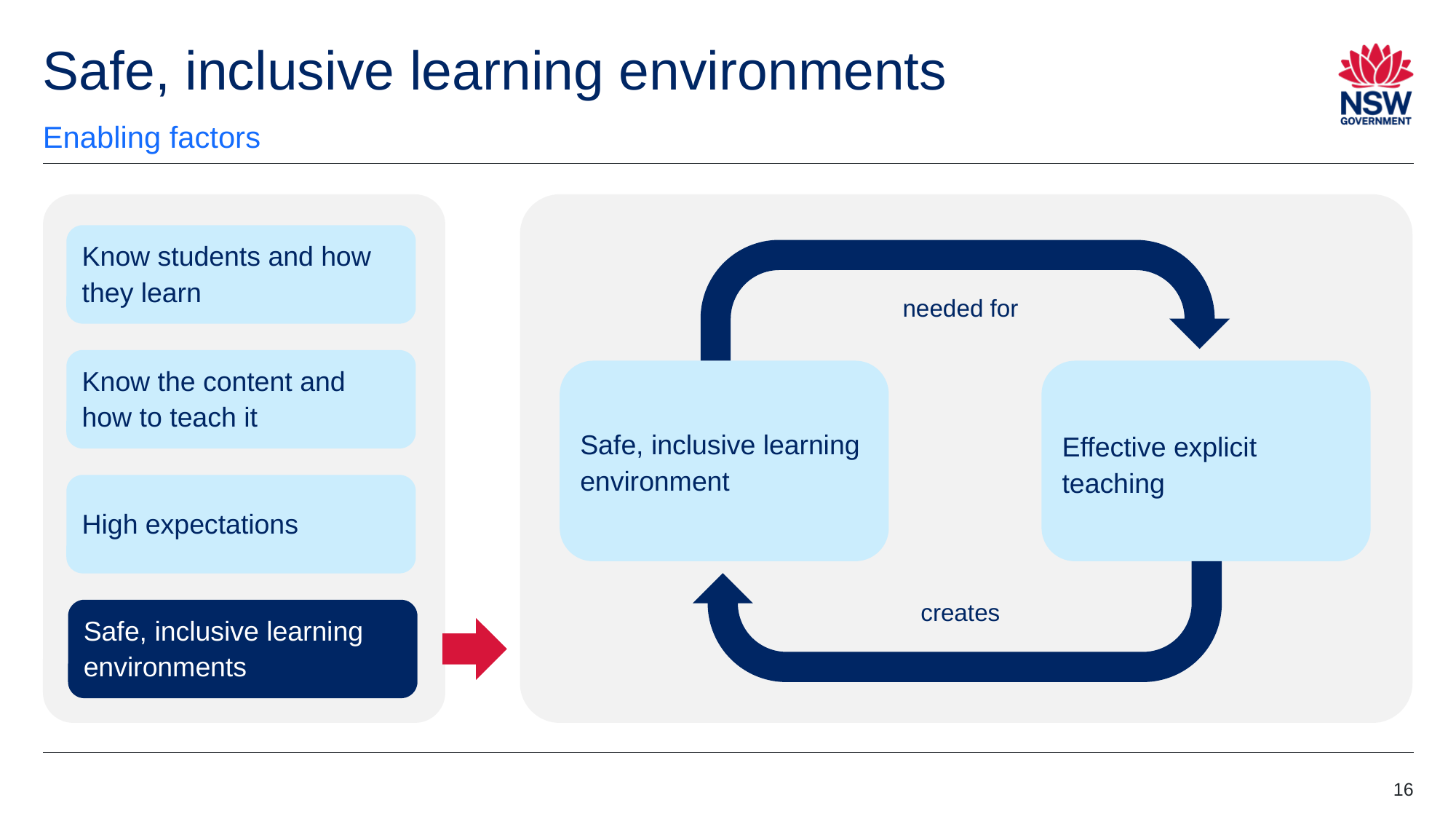

# Safe, inclusive learning environments
Enabling factors

Know students and how they learn

needed for
Safe, inclusive learning environment
Effective explicit teaching

creates
Know the content and how to teach it
High expectations
Safe, inclusive learning environments

16